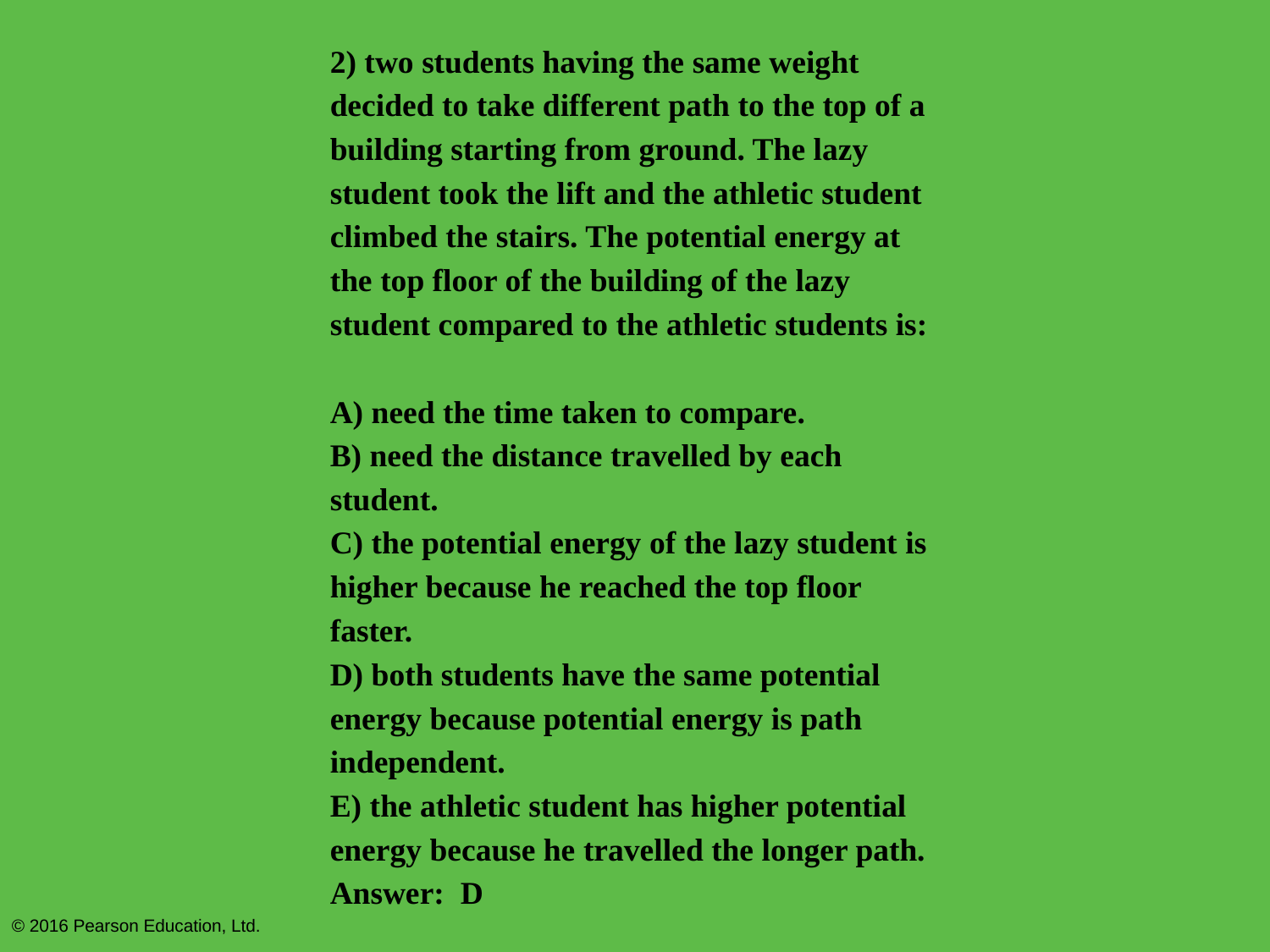

2) two students having the same weight decided to take different path to the top of a building starting from ground. The lazy student took the lift and the athletic student climbed the stairs. The potential energy at the top floor of the building of the lazy student compared to the athletic students is:

A) need the time taken to compare.
B) need the distance travelled by each student.
C) the potential energy of the lazy student is higher because he reached the top floor faster.
D) both students have the same potential energy because potential energy is path independent.
E) the athletic student has higher potential energy because he travelled the longer path.
Answer:  D
© 2016 Pearson Education, Ltd.